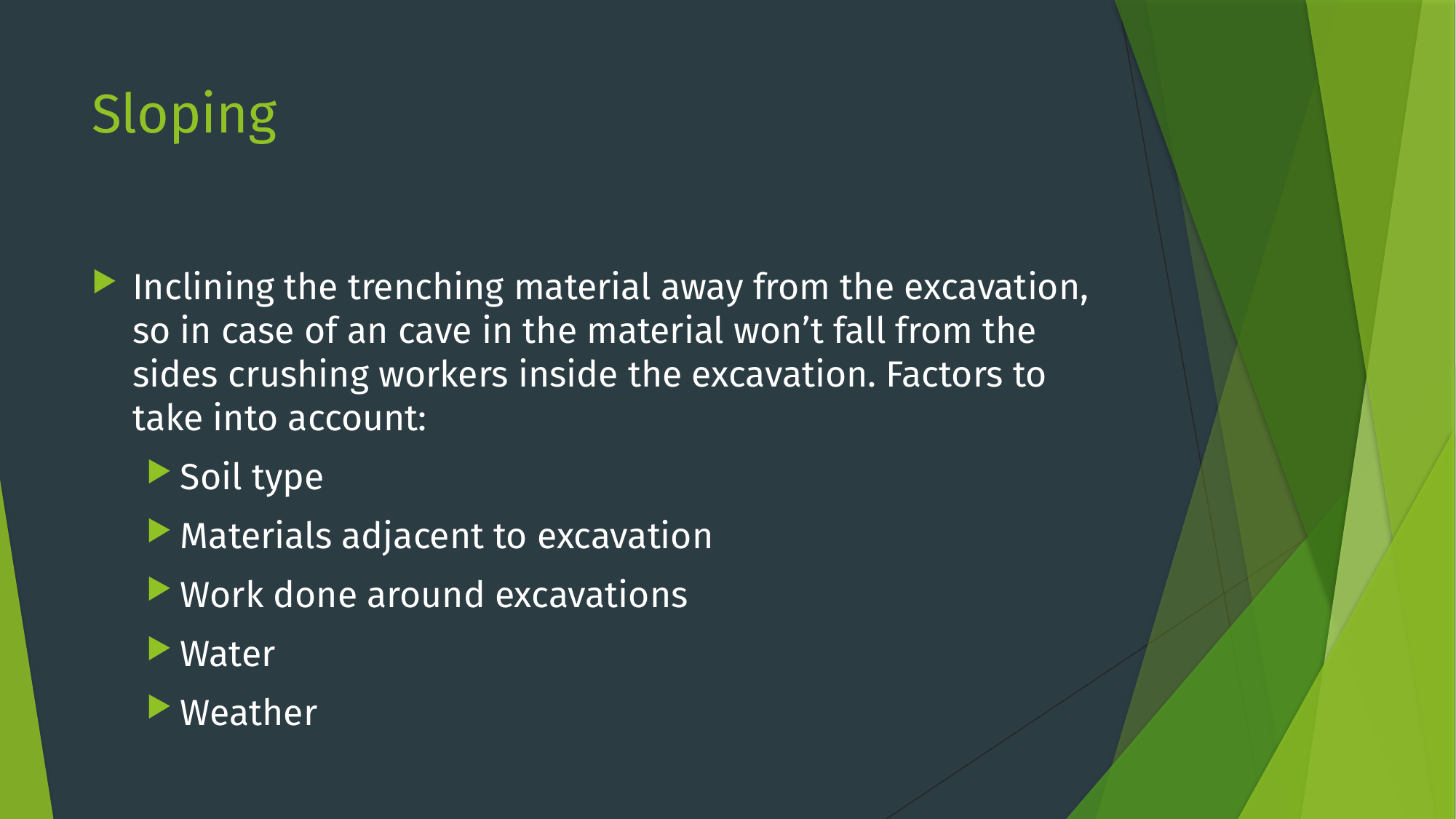

# Sloping
Inclining the trenching material away from the excavation, so in case of an cave in the material won’t fall from the sides crushing workers inside the excavation. Factors to take into account:
Soil type
Materials adjacent to excavation
Work done around excavations
Water
Weather